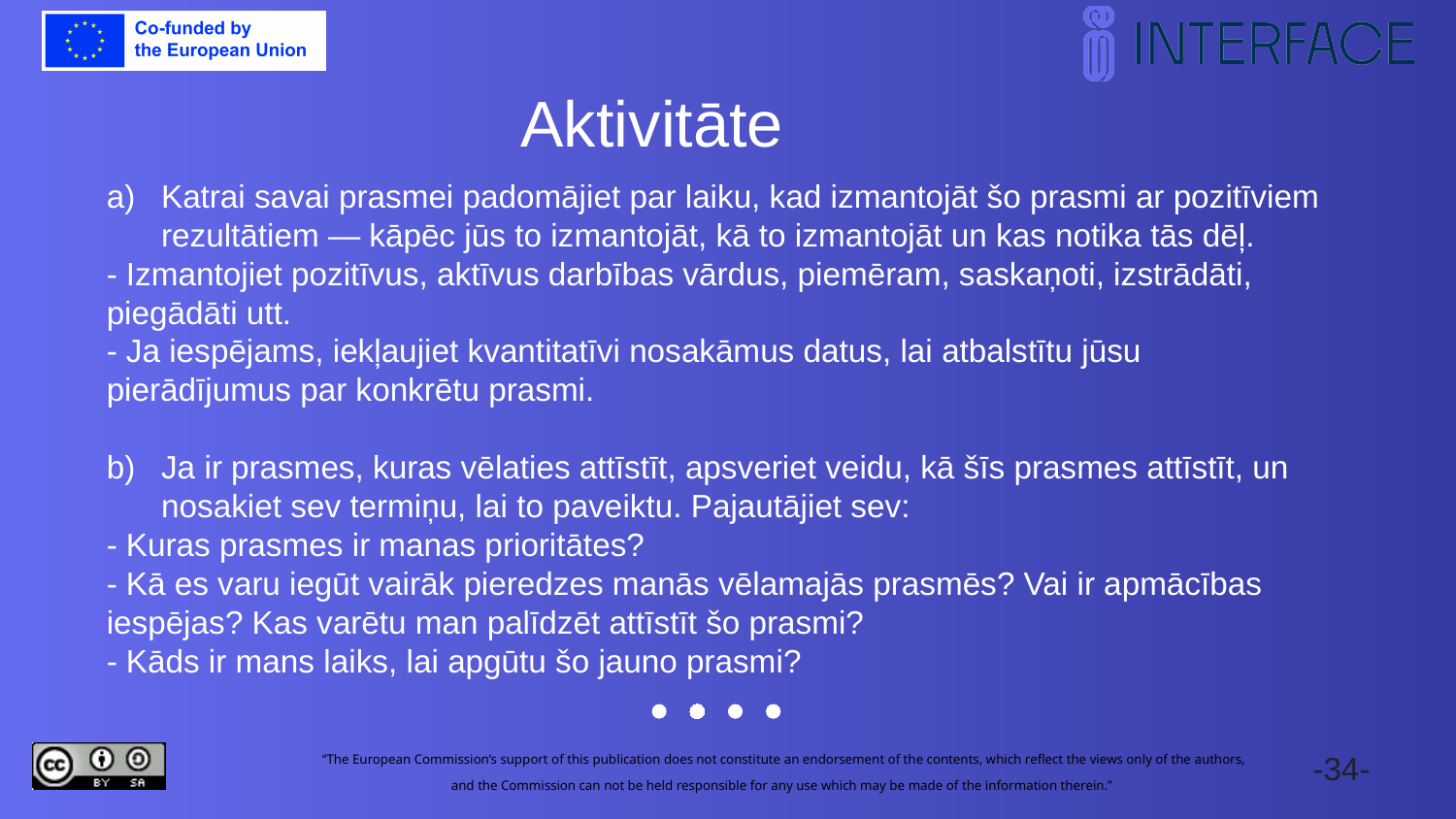

Aktivitāte
Katrai savai prasmei padomājiet par laiku, kad izmantojāt šo prasmi ar pozitīviem rezultātiem — kāpēc jūs to izmantojāt, kā to izmantojāt un kas notika tās dēļ.
- Izmantojiet pozitīvus, aktīvus darbības vārdus, piemēram, saskaņoti, izstrādāti, piegādāti utt.
- Ja iespējams, iekļaujiet kvantitatīvi nosakāmus datus, lai atbalstītu jūsu pierādījumus par konkrētu prasmi.

Ja ir prasmes, kuras vēlaties attīstīt, apsveriet veidu, kā šīs prasmes attīstīt, un nosakiet sev termiņu, lai to paveiktu. Pajautājiet sev:
- Kuras prasmes ir manas prioritātes?
- Kā es varu iegūt vairāk pieredzes manās vēlamajās prasmēs? Vai ir apmācības iespējas? Kas varētu man palīdzēt attīstīt šo prasmi?
- Kāds ir mans laiks, lai apgūtu šo jauno prasmi?